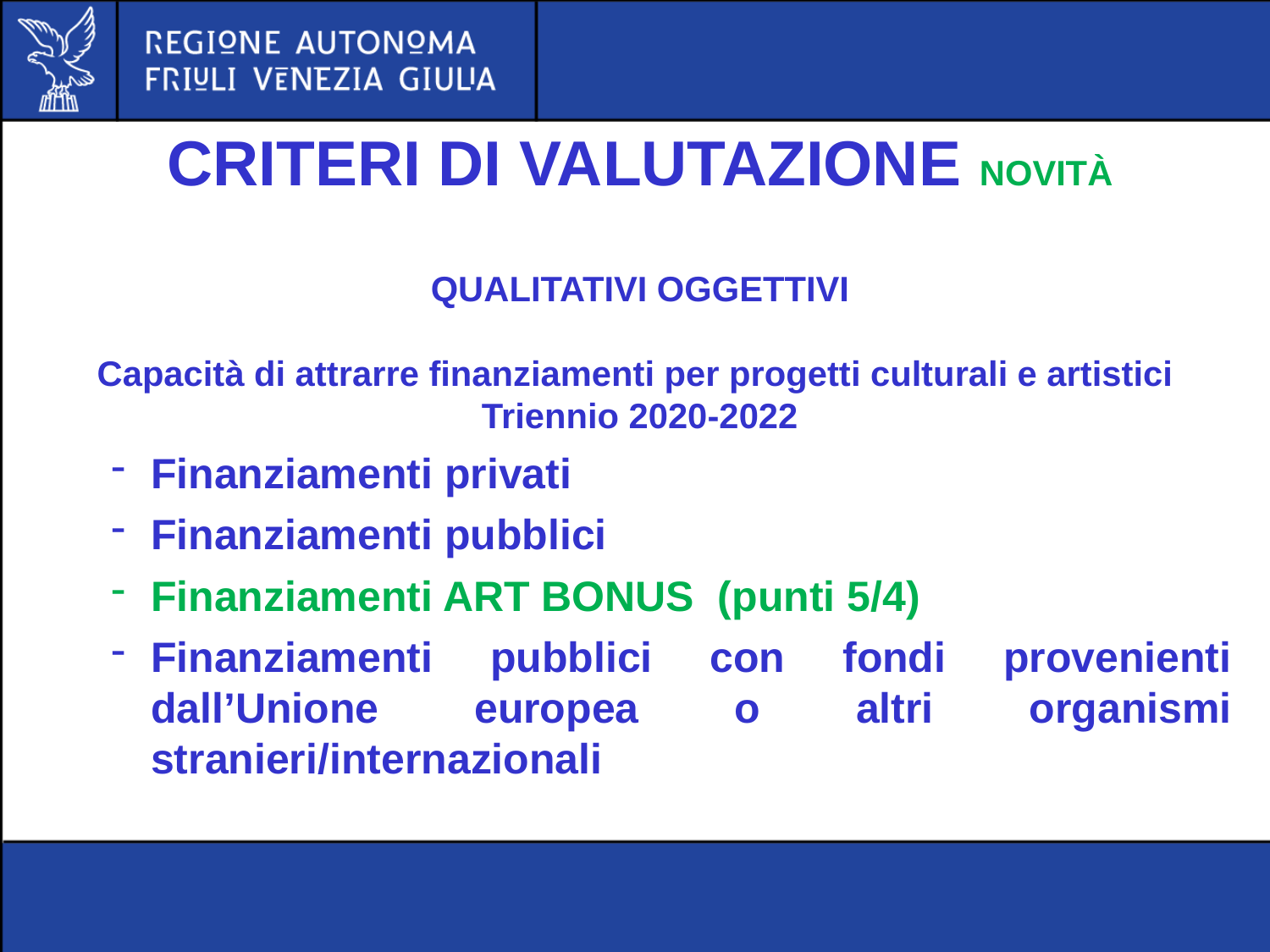

#
CRITERI di valutazione NOVITà

Qualitativi oggettivi

Capacità di attrarre finanziamenti per progetti culturali e artistici  Triennio 2020-2022
Finanziamenti privati
Finanziamenti pubblici
Finanziamenti ART BONUS  (punti 5/4)
Finanziamenti pubblici con fondi provenienti dall’Unione europea o altri organismi stranieri/internazionali